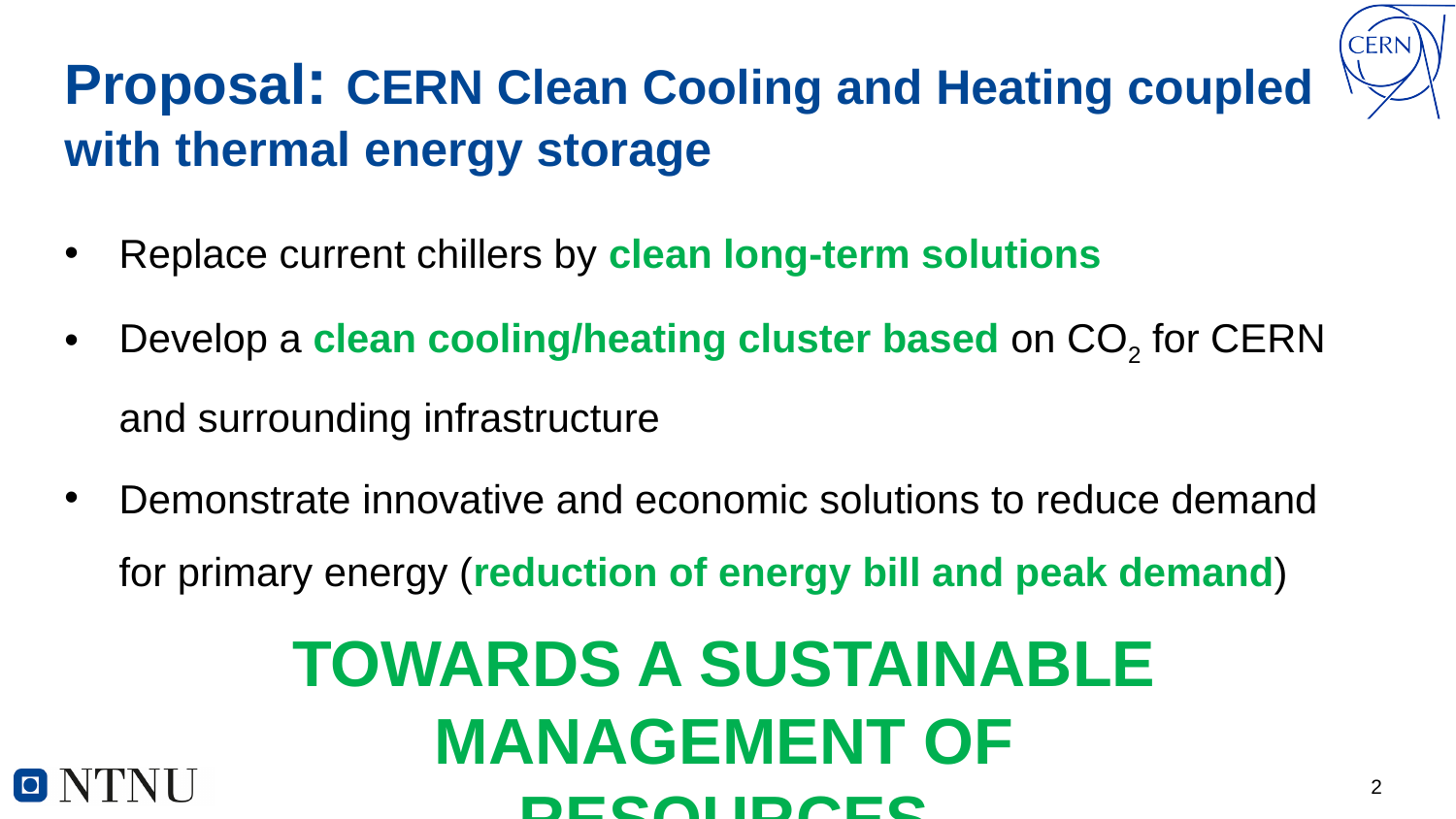

# Proposal: CERN Clean Cooling and Heating coupled with thermal energy storage
Replace current chillers by clean long-term solutions
Develop a clean cooling/heating cluster based on CO2 for CERN and surrounding infrastructure
Demonstrate innovative and economic solutions to reduce demand for primary energy (reduction of energy bill and peak demand)

TOWARDS A SUSTAINABLE MANAGEMENT OF RESOURCES